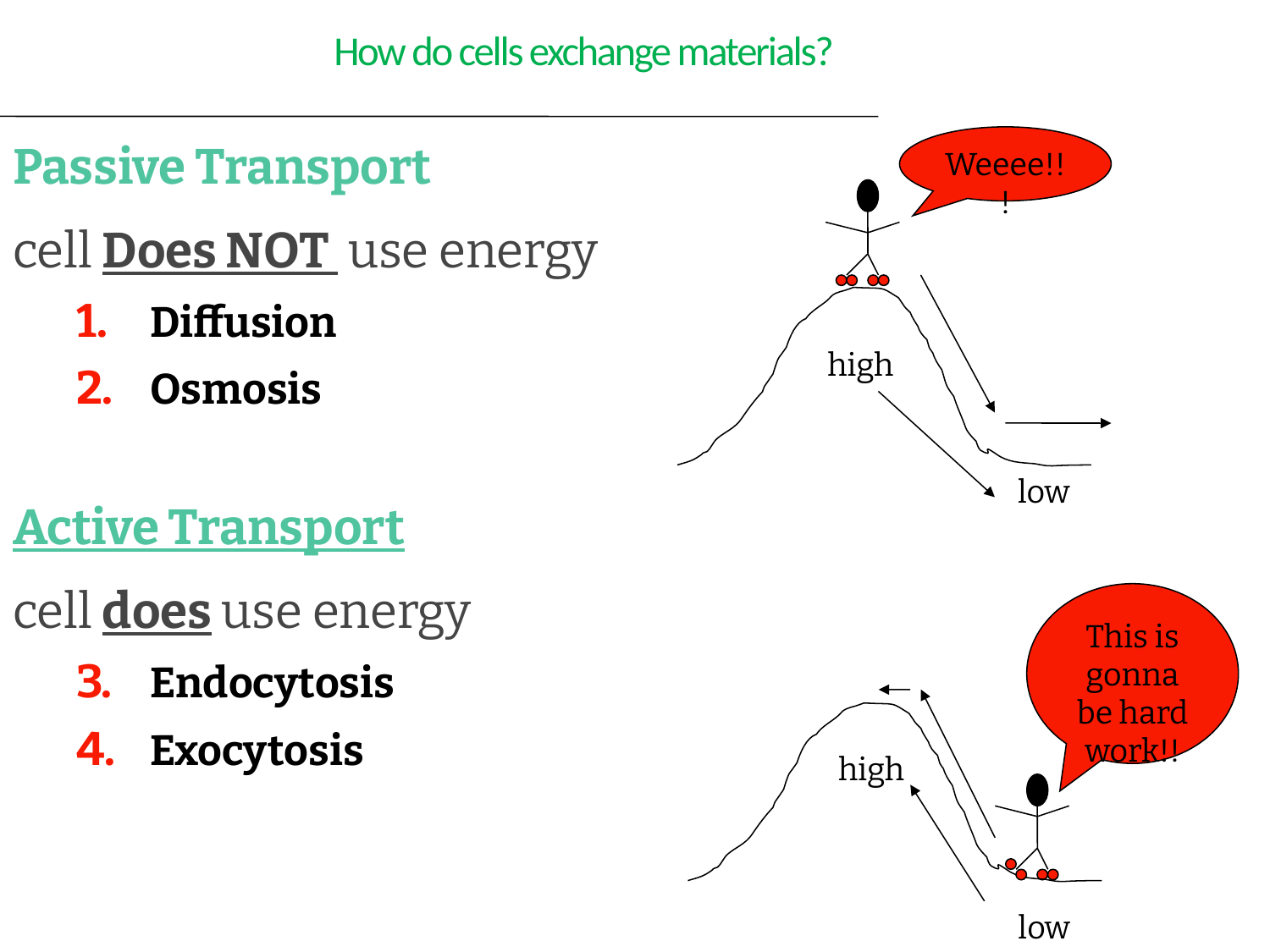

How do cells exchange materials?
Passive Transport
cell Does NOT  use energy
Diffusion
Osmosis

Active Transport
cell does use energy
Endocytosis
Exocytosis

Weeee!!!

high

low

This is gonna be hard work!!

high

low